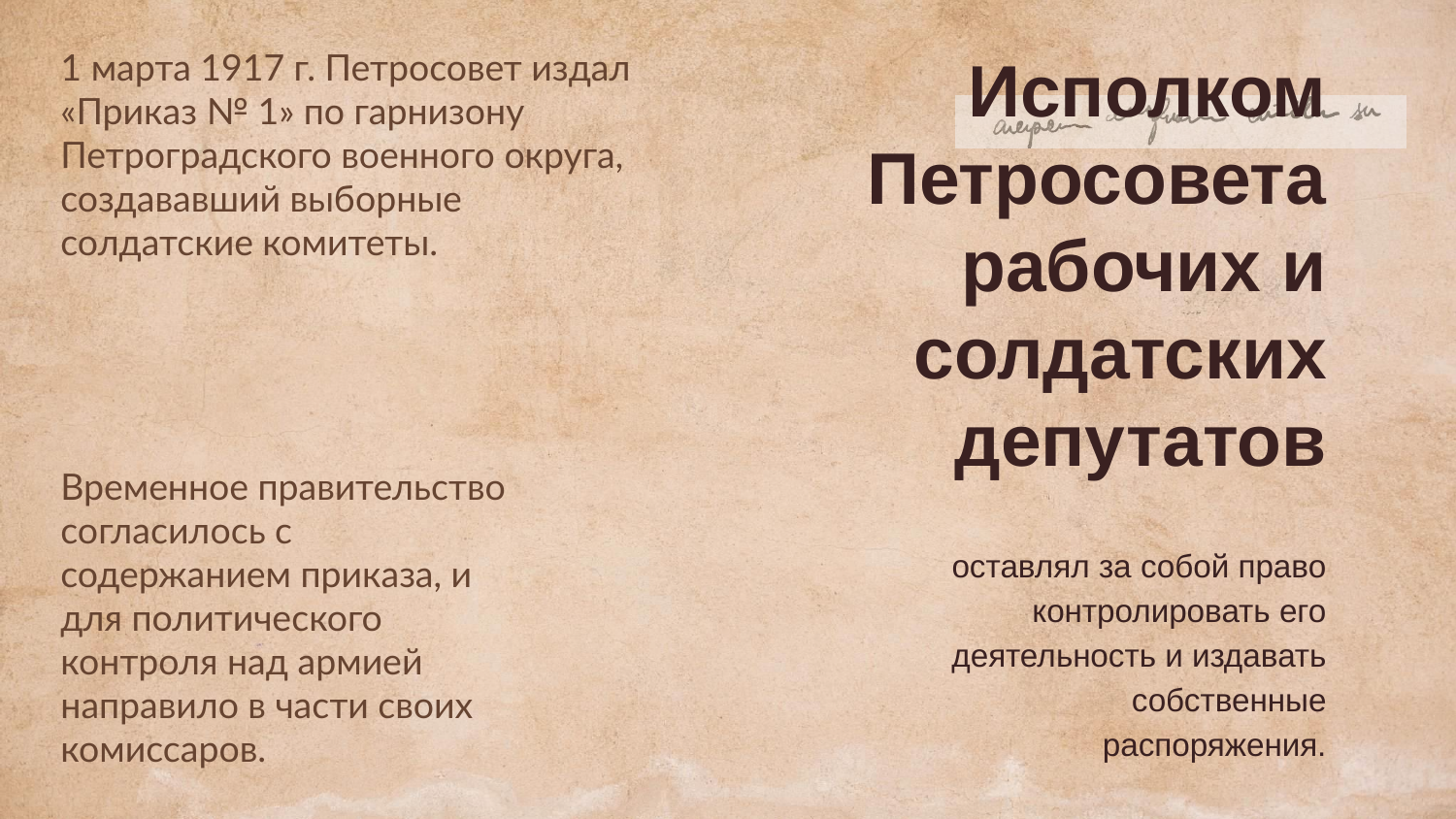

1 марта 1917 г. Петросовет издал «Приказ № 1» по гарнизону Петроградского военного округа, создававший выборные солдатские комитеты.
# Исполком Петросовета рабочих и солдатских депутатов
Временное правительство согласилось с содержанием приказа, и для политического контроля над армией направило в части своих комиссаров.
оставлял за собой право контролировать его деятельность и издавать собственные распоряжения.